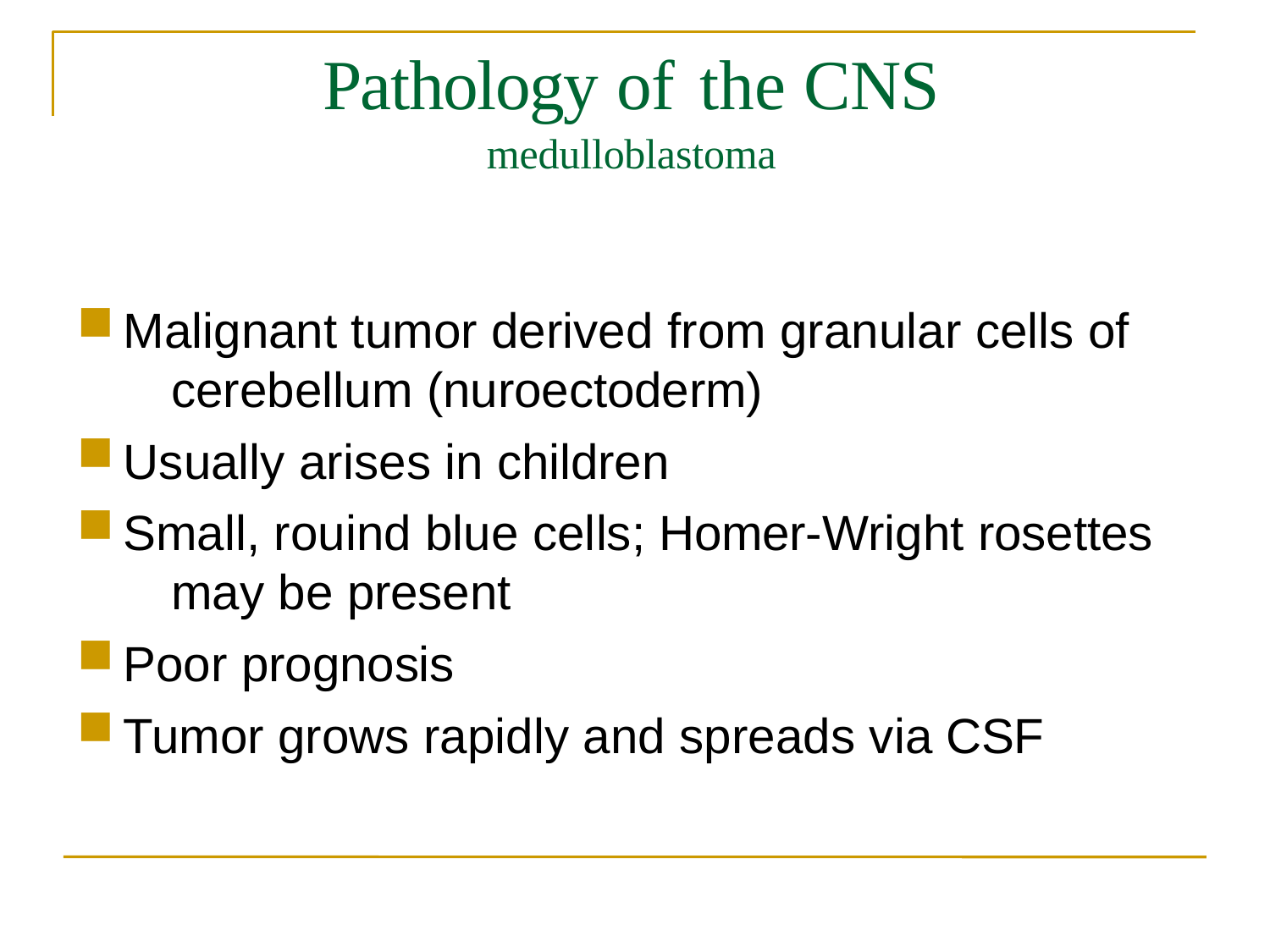

# Pathology of	the CNS
medulloblastoma
Malignant tumor derived from granular cells of 	cerebellum (nuroectoderm)
Usually arises in children
Small, rouind blue cells; Homer-Wright rosettes 	may be present
Poor prognosis
Tumor grows rapidly and spreads via CSF